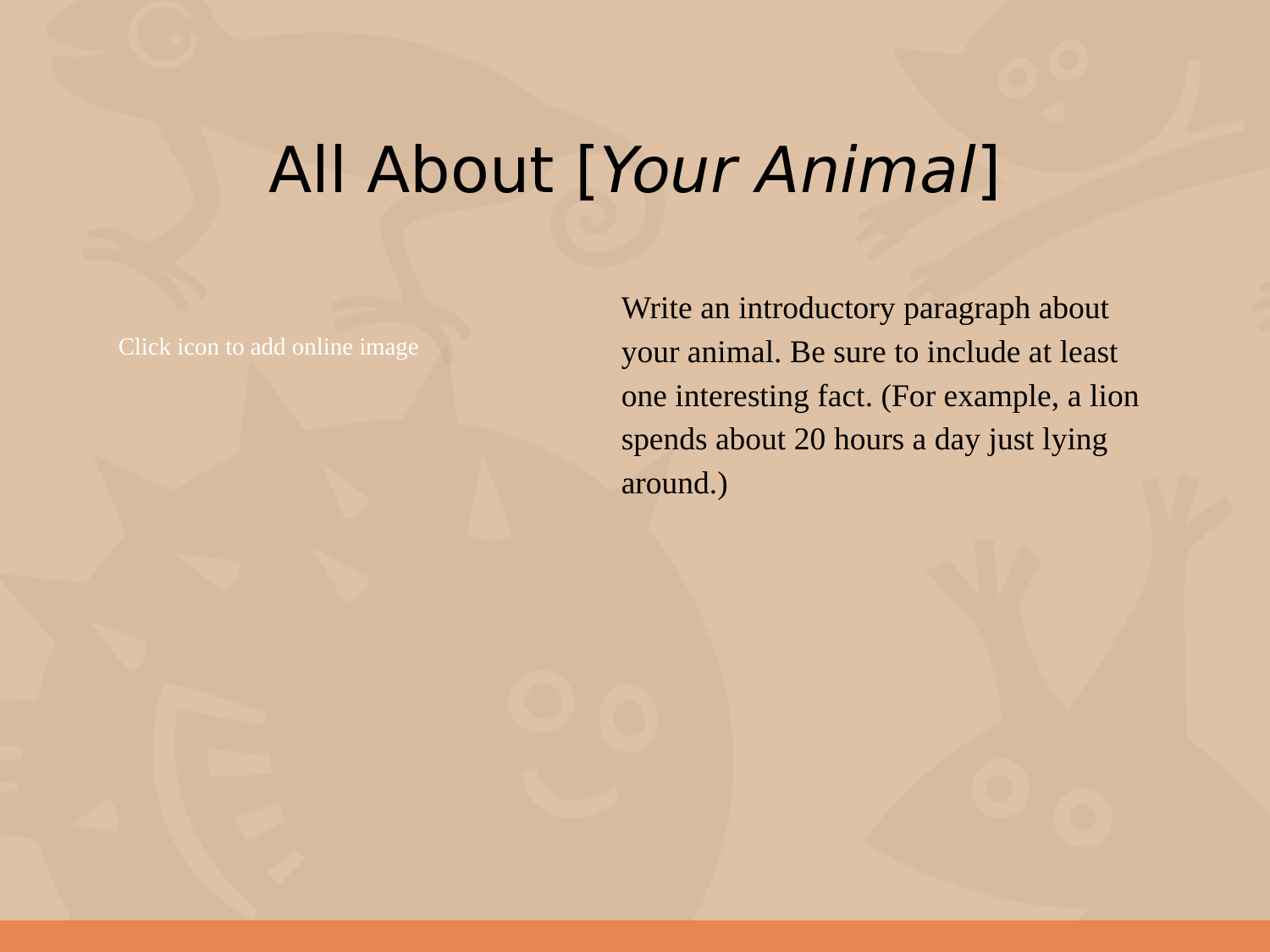

# All About [Your Animal]
Write an introductory paragraph about your animal. Be sure to include at least one interesting fact. (For example, a lion spends about 20 hours a day just lying around.)